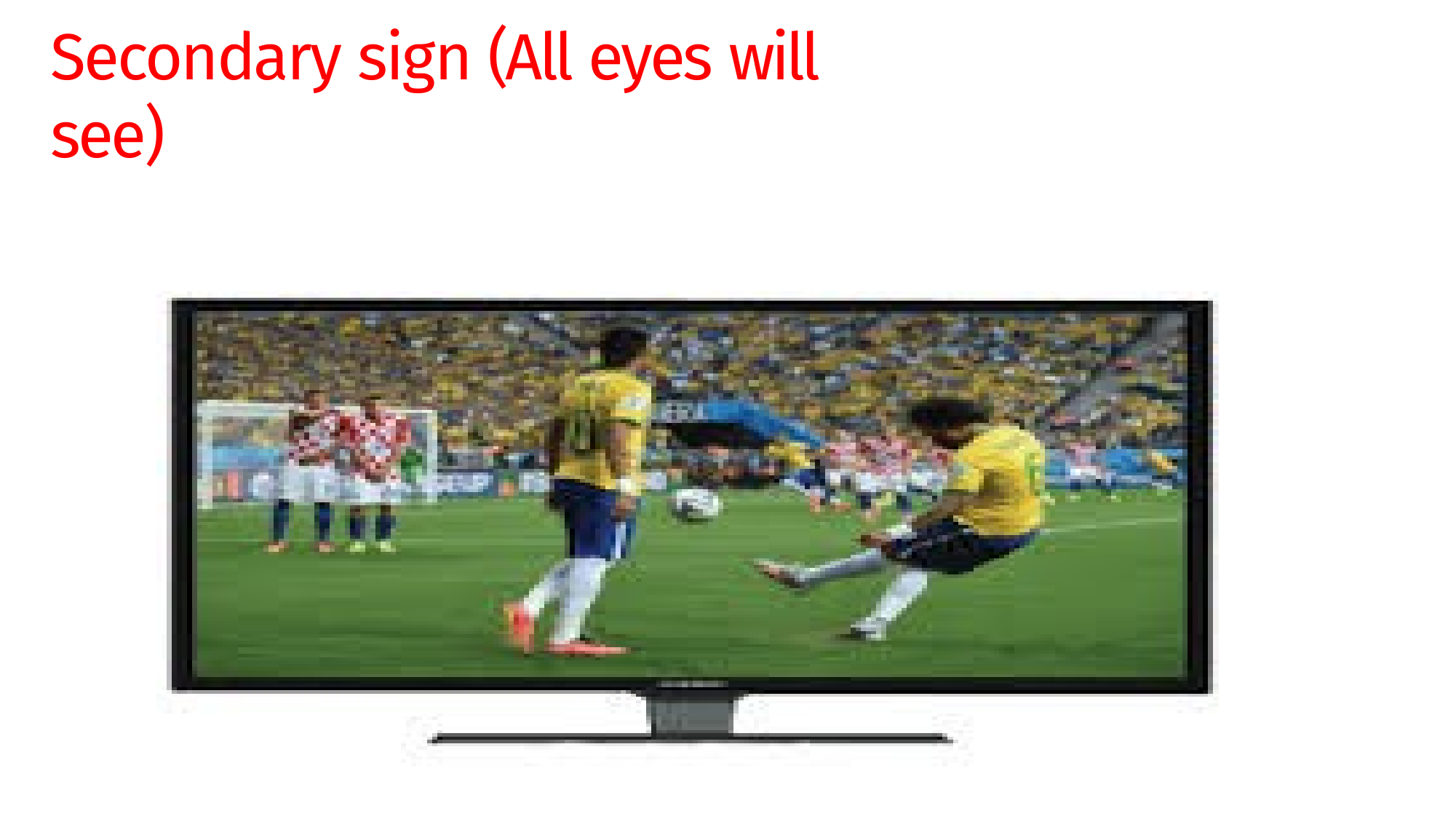

# Secondary sign (All eyes will see)